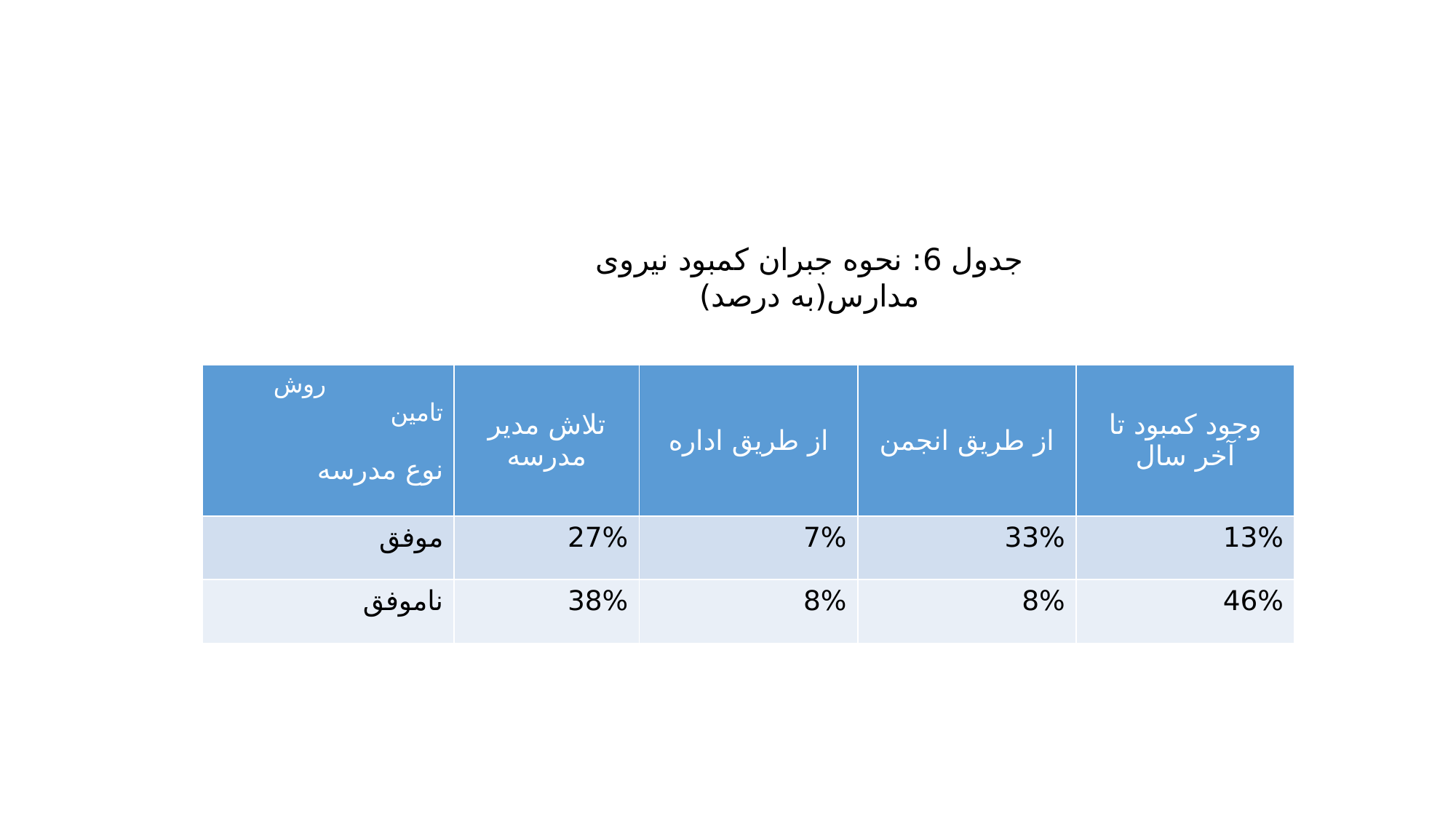

جدول 6: نحوه جبران کمبود نیروی مدارس(به درصد)
| روش تامین نوع مدرسه | تلاش مدیر مدرسه | از طریق اداره | از طریق انجمن | وجود کمبود تا آخر سال |
| --- | --- | --- | --- | --- |
| موفق | 27% | 7% | 33% | 13% |
| ناموفق | 38% | 8% | 8% | 46% |